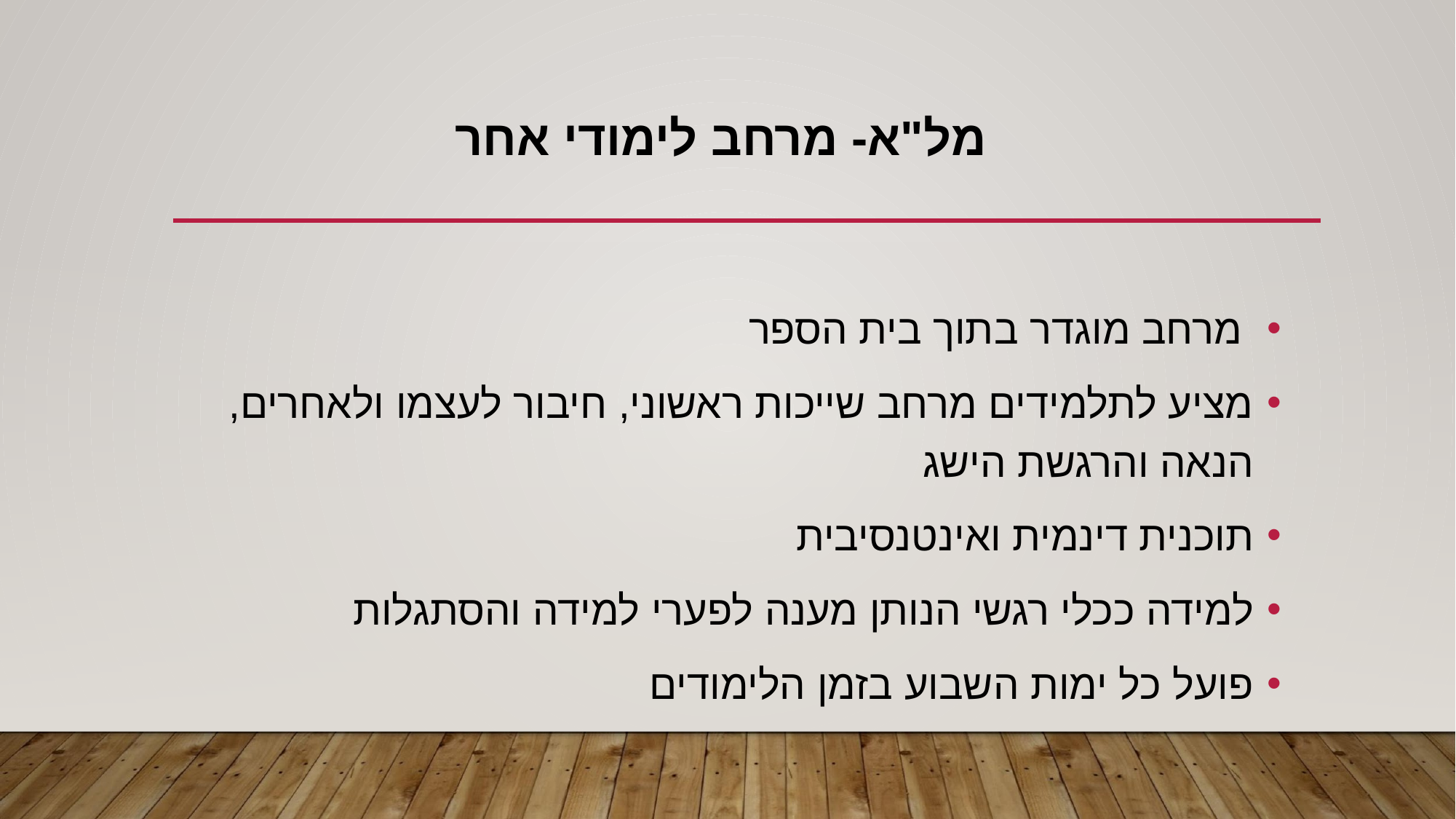

# מל"א- מרחב לימודי אחר
 מרחב מוגדר בתוך בית הספר
מציע לתלמידים מרחב שייכות ראשוני, חיבור לעצמו ולאחרים, הנאה והרגשת הישג
תוכנית דינמית ואינטנסיבית
למידה ככלי רגשי הנותן מענה לפערי למידה והסתגלות
פועל כל ימות השבוע בזמן הלימודים